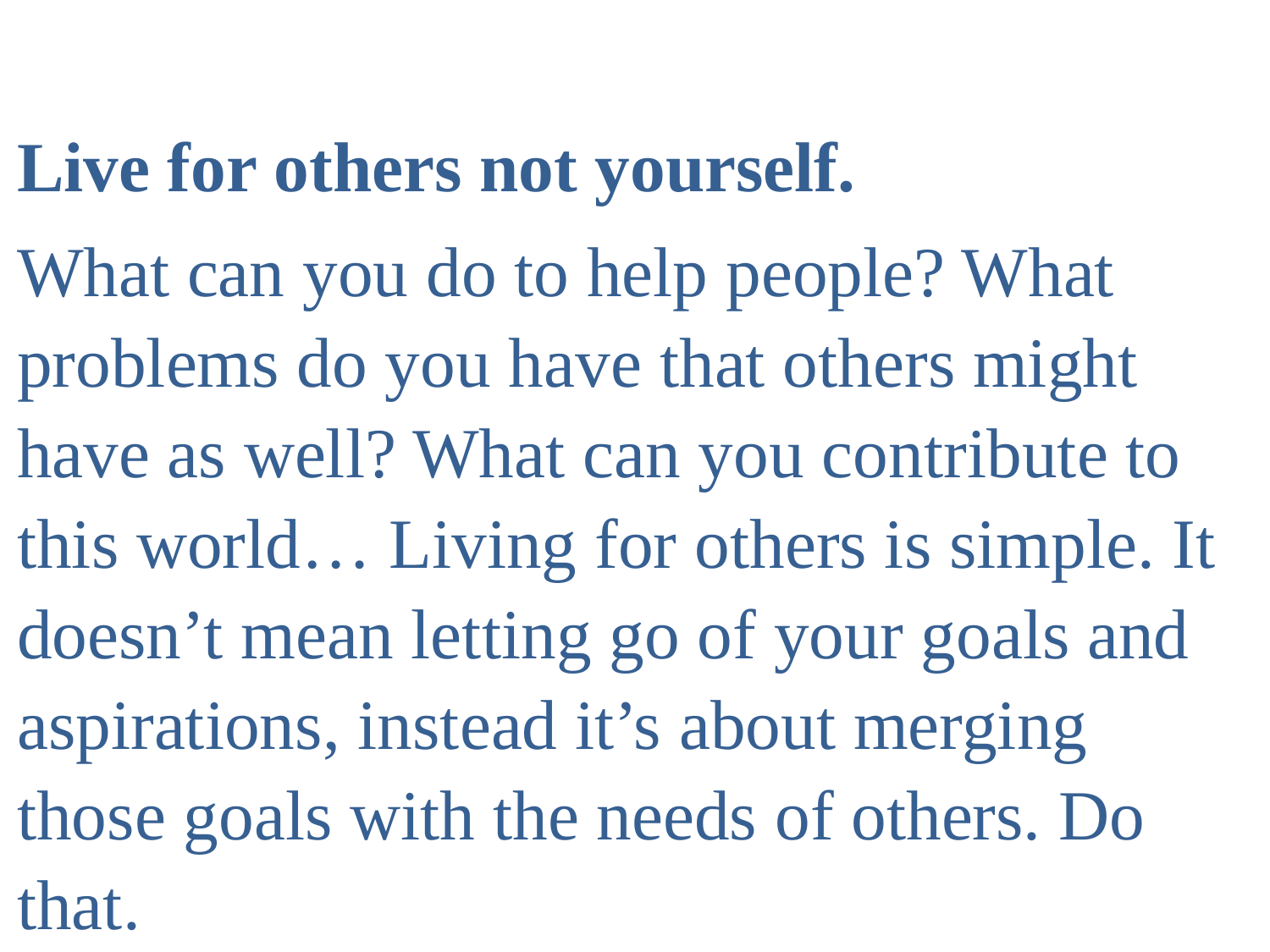

Live for others not yourself.
What can you do to help people? What problems do you have that others might have as well? What can you contribute to this world… Living for others is simple. It doesn’t mean letting go of your goals and aspirations, instead it’s about merging those goals with the needs of others. Do that.